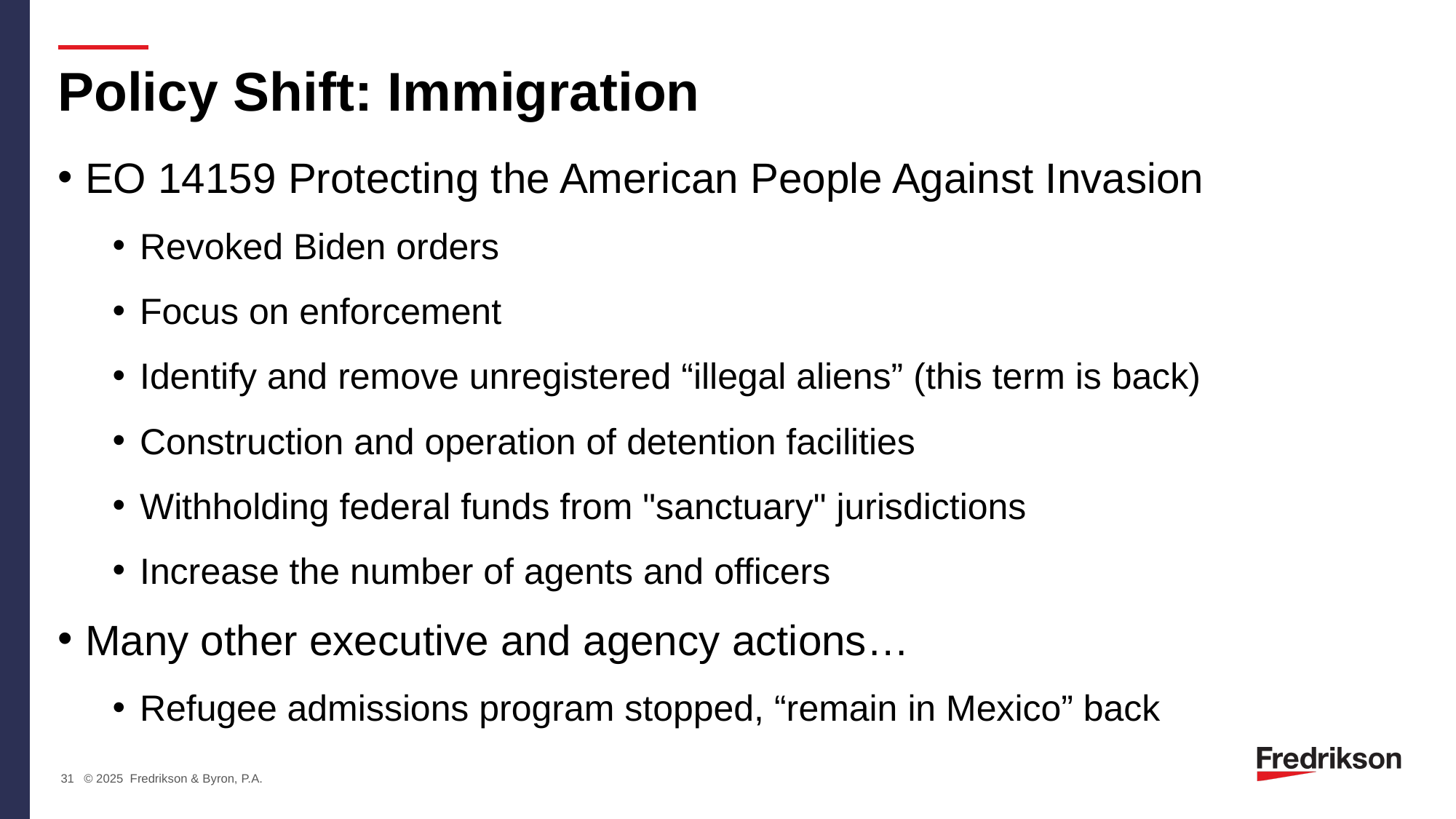

# Policy Shift: Immigration
EO 14159 Protecting the American People Against Invasion
Revoked Biden orders
Focus on enforcement
Identify and remove unregistered “illegal aliens” (this term is back)
Construction and operation of detention facilities
Withholding federal funds from "sanctuary" jurisdictions
Increase the number of agents and officers
Many other executive and agency actions…
Refugee admissions program stopped, “remain in Mexico” back
31